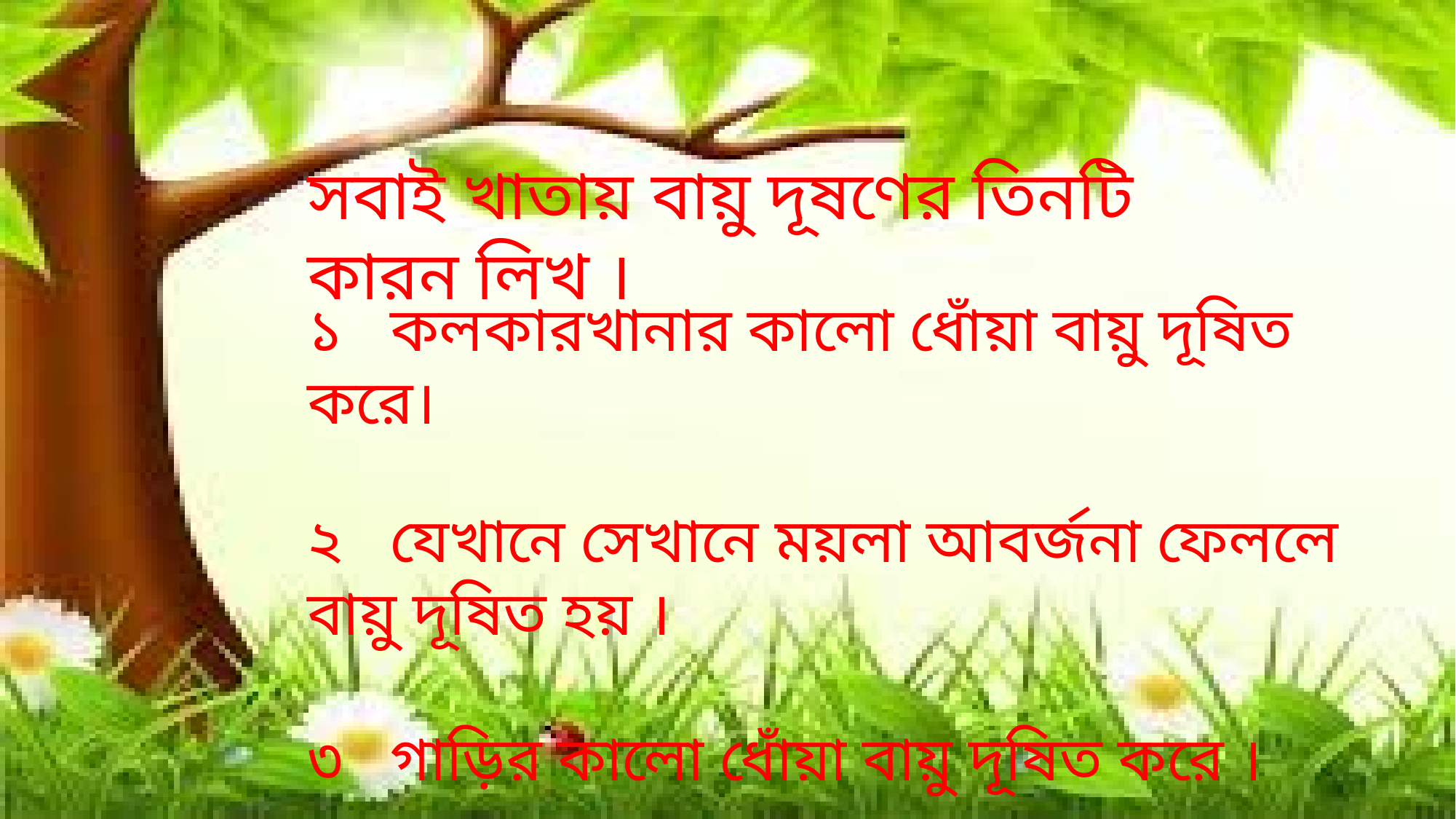

সবাই খাতায় বায়ু দূষণের তিনটি কারন লিখ ।
১   কলকারখানার কালো ধোঁয়া বায়ু দূষিত করে।

২   যেখানে সেখানে ময়লা আবর্জনা ফেললে বায়ু দূষিত হয় ।

৩   গাড়ির কালো ধোঁয়া বায়ু দূষিত করে ।